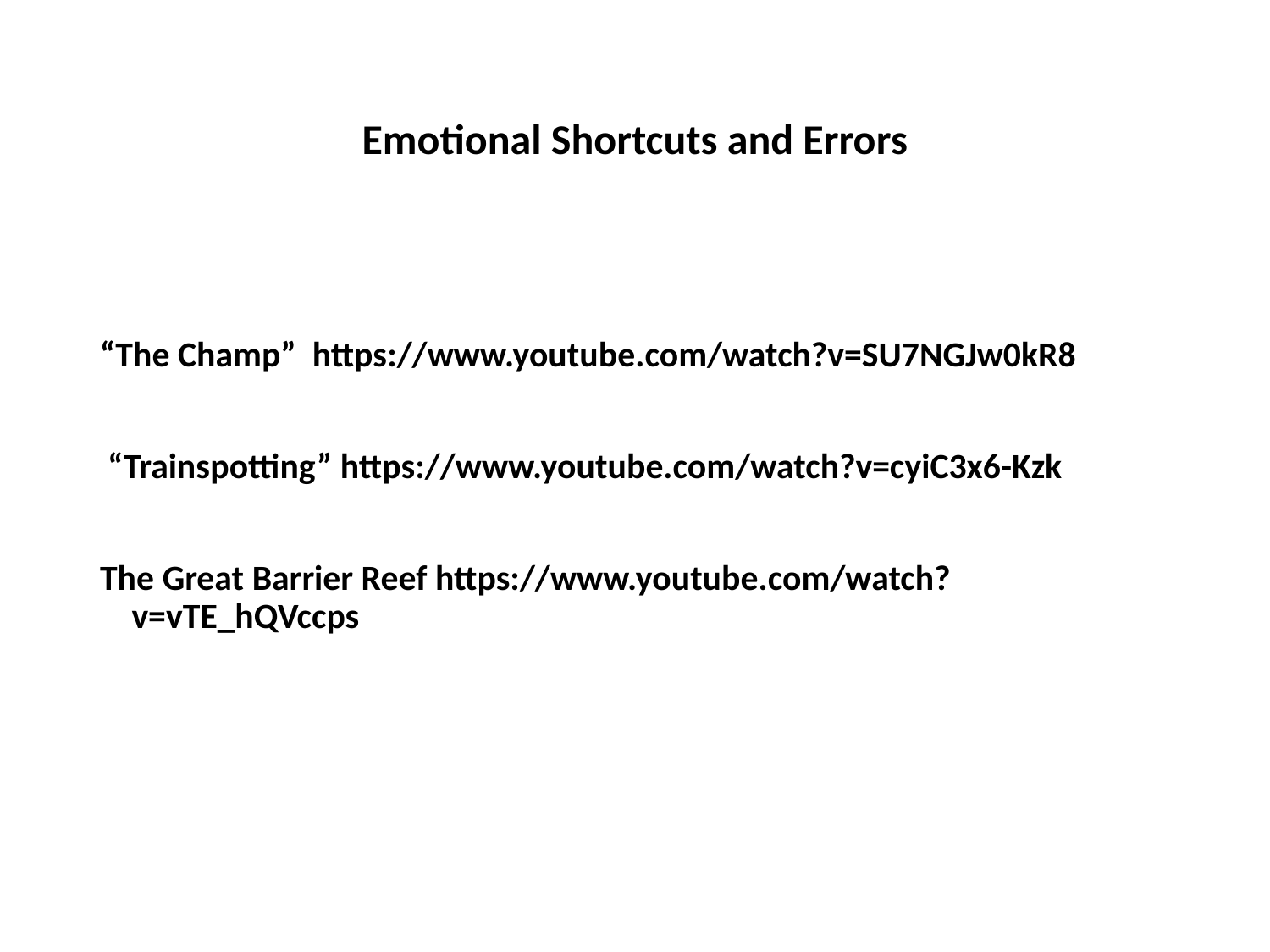

# Emotional Shortcuts and Errors

“The Champ”  https://www.youtube.com/watch?v=SU7NGJw0kR8

 “Trainspotting” https://www.youtube.com/watch?v=cyiC3x6-Kzk

The Great Barrier Reef https://www.youtube.com/watch?v=vTE_hQVccps